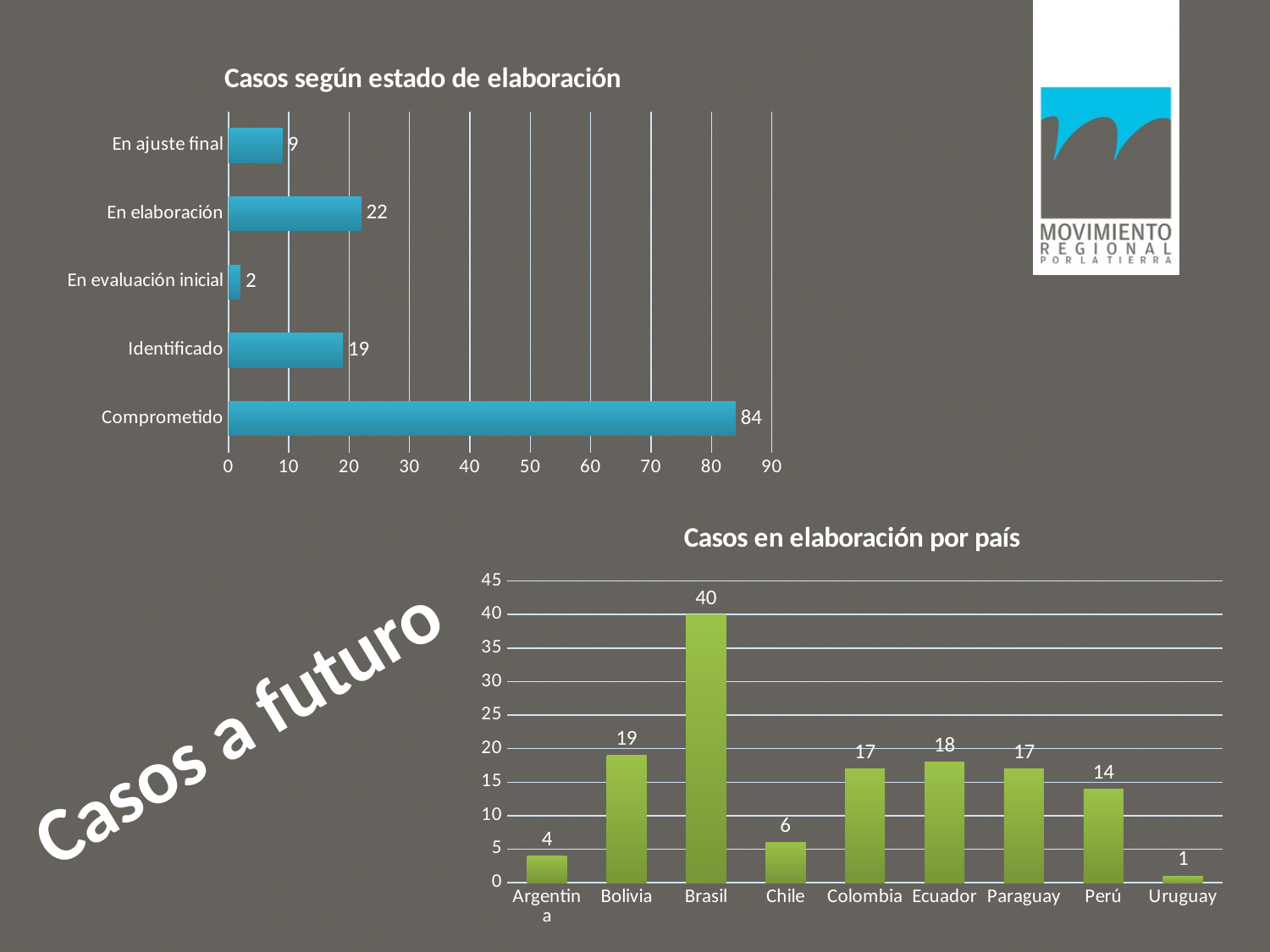

### Chart: Casos según estado de elaboración

| Category | Nº |
|---|---|
|  Comprometido | 84.0 |
|  Identificado | 19.0 |
|  En evaluación inicial | 2.0 |
|  En elaboración | 22.0 |
|  En ajuste final | 9.0 |

### Chart: Casos en elaboración por país

| Category | Casos en elaboración |
|---|---|
| Argentina | 4.0 |
| Bolivia | 19.0 |
| Brasil | 40.0 |
| Chile | 6.0 |
| Colombia | 17.0 |
| Ecuador | 18.0 |
| Paraguay | 17.0 |
| Perú | 14.0 |
| Uruguay | 1.0 |
# Casos a futuro